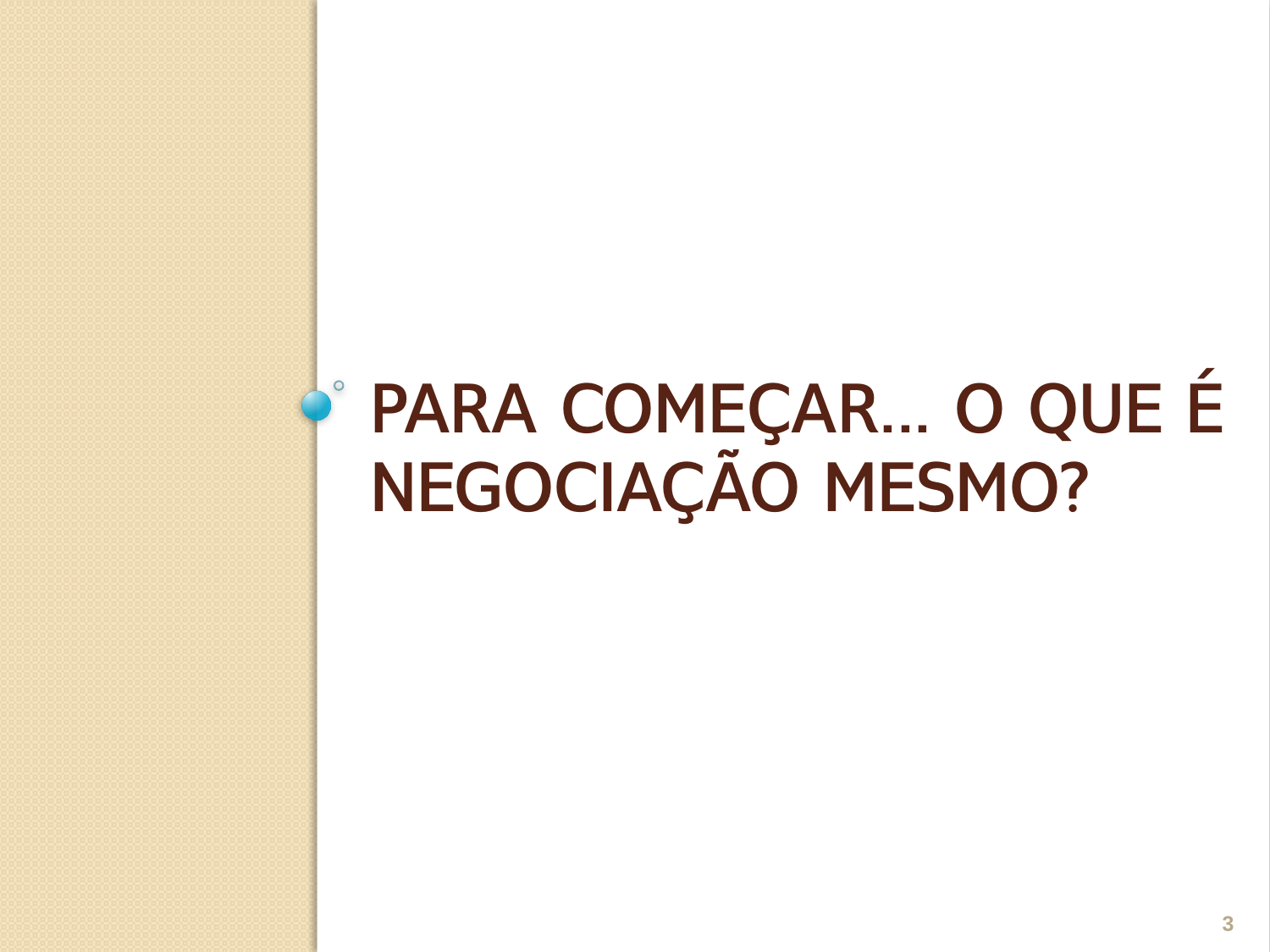

# Para começar... O que é negociação mesmo?
3